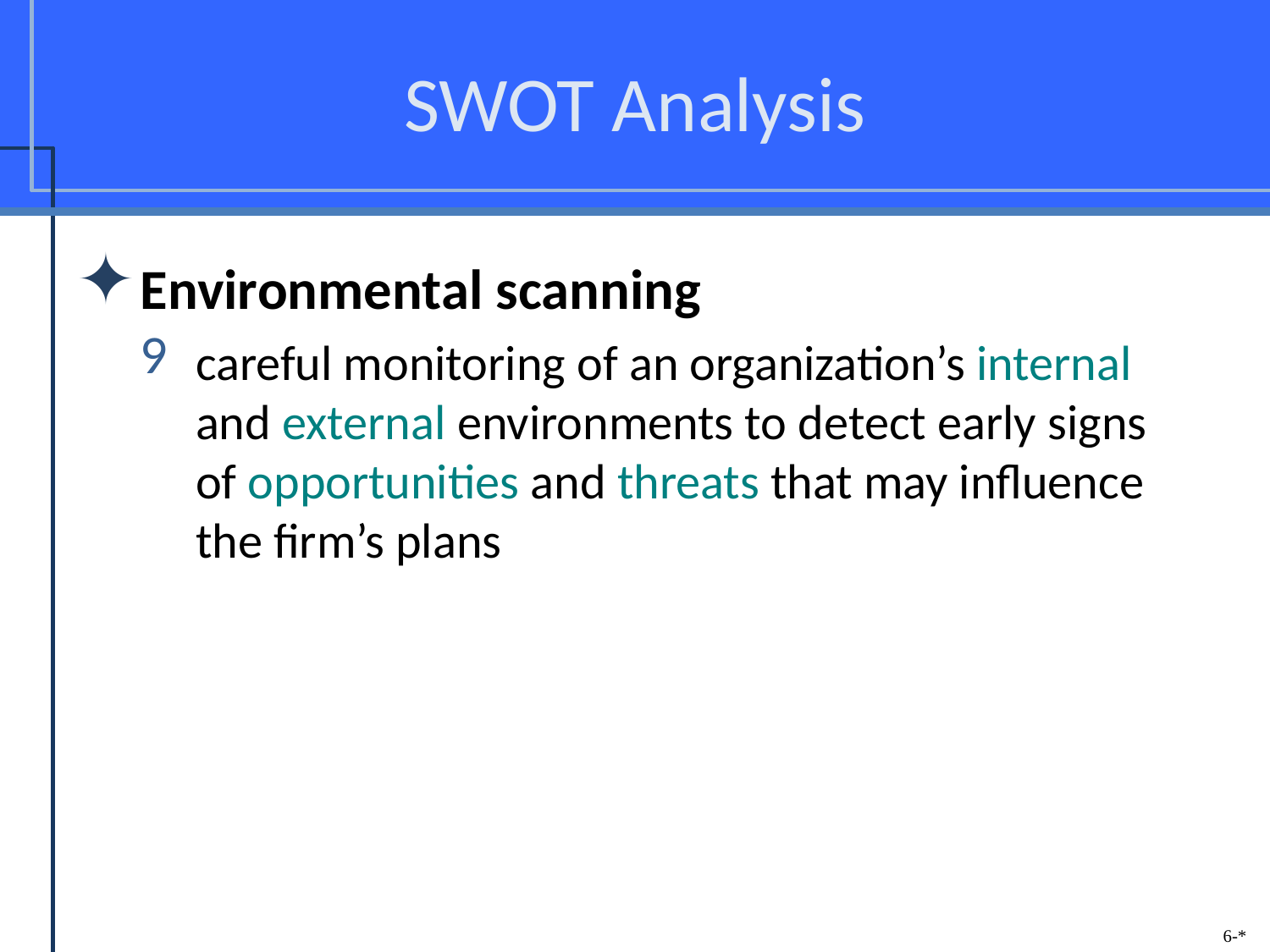

# SWOT Analysis
Environmental scanning
careful monitoring of an organization’s internal and external environments to detect early signs of opportunities and threats that may influence the firm’s plans